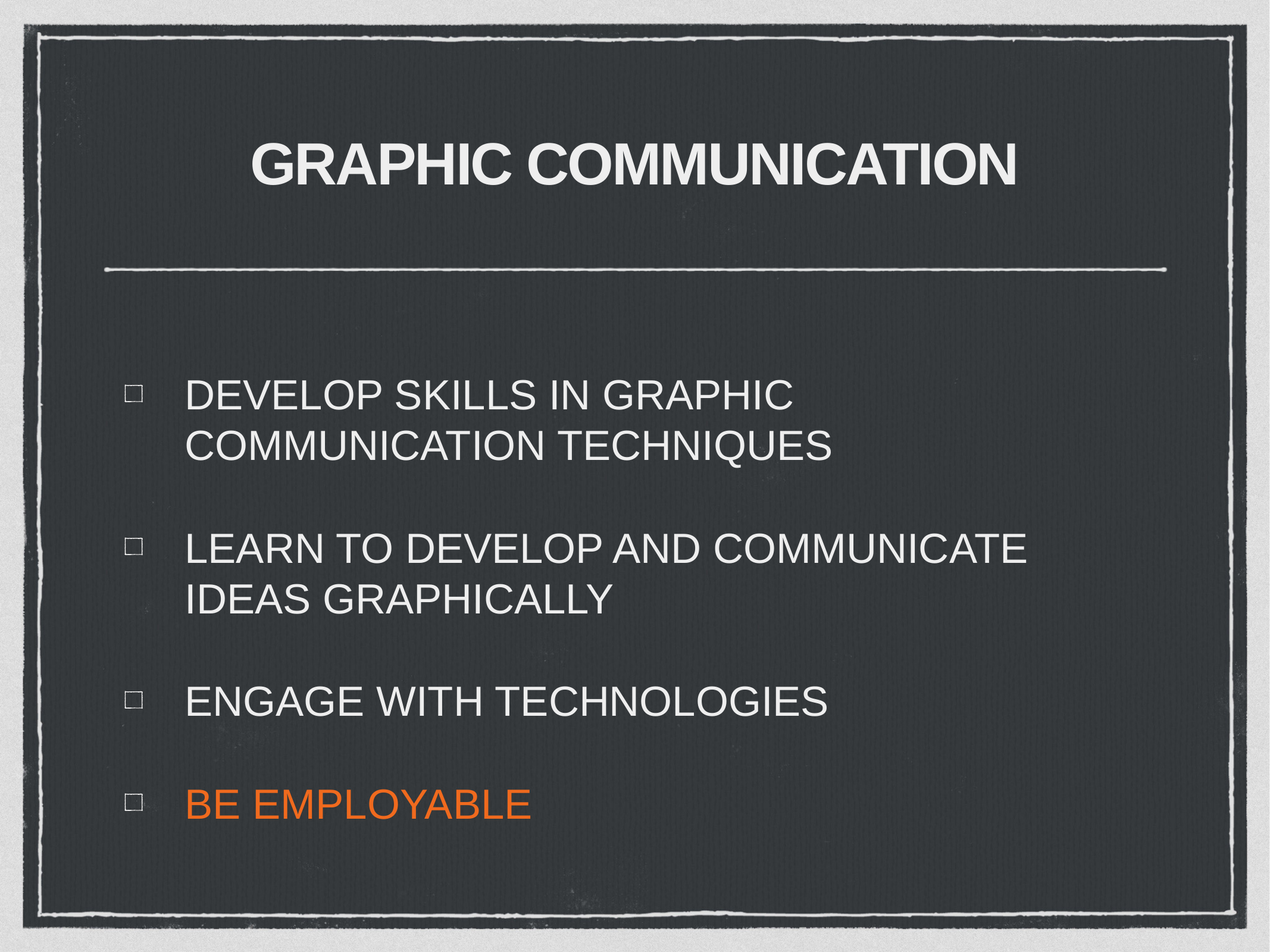

# GRAPHIC COMMUNICATION
DEVELOP SKILLS IN GRAPHIC COMMUNICATION TECHNIQUES
LEARN TO DEVELOP AND COMMUNICATE IDEAS GRAPHICALLY
ENGAGE WITH TECHNOLOGIES
BE EMPLOYABLE